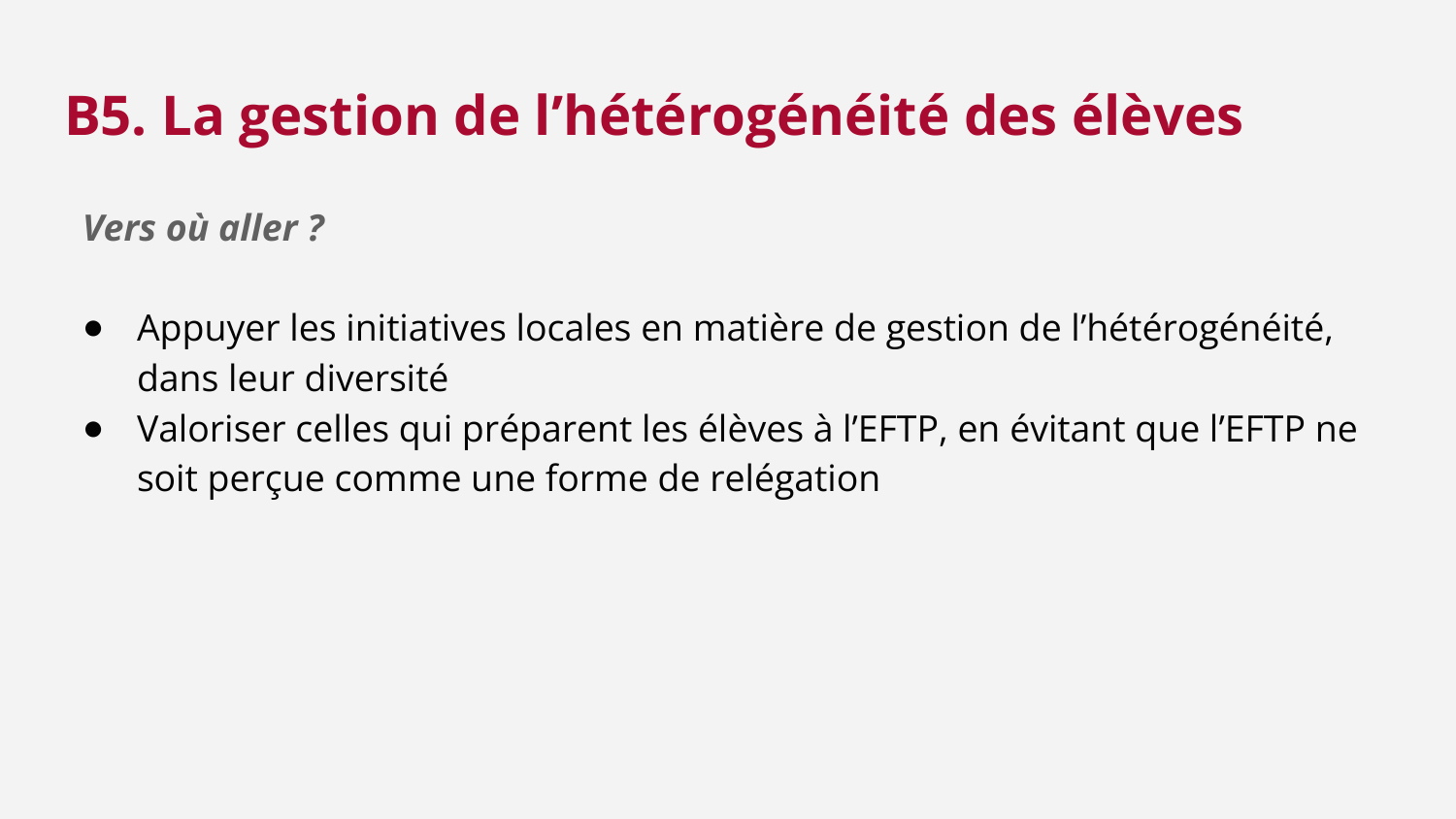

B5. La gestion de l’hétérogénéité des élèves
Vers où aller ?

Appuyer les initiatives locales en matière de gestion de l’hétérogénéité, dans leur diversité
Valoriser celles qui préparent les élèves à l’EFTP, en évitant que l’EFTP ne soit perçue comme une forme de relégation